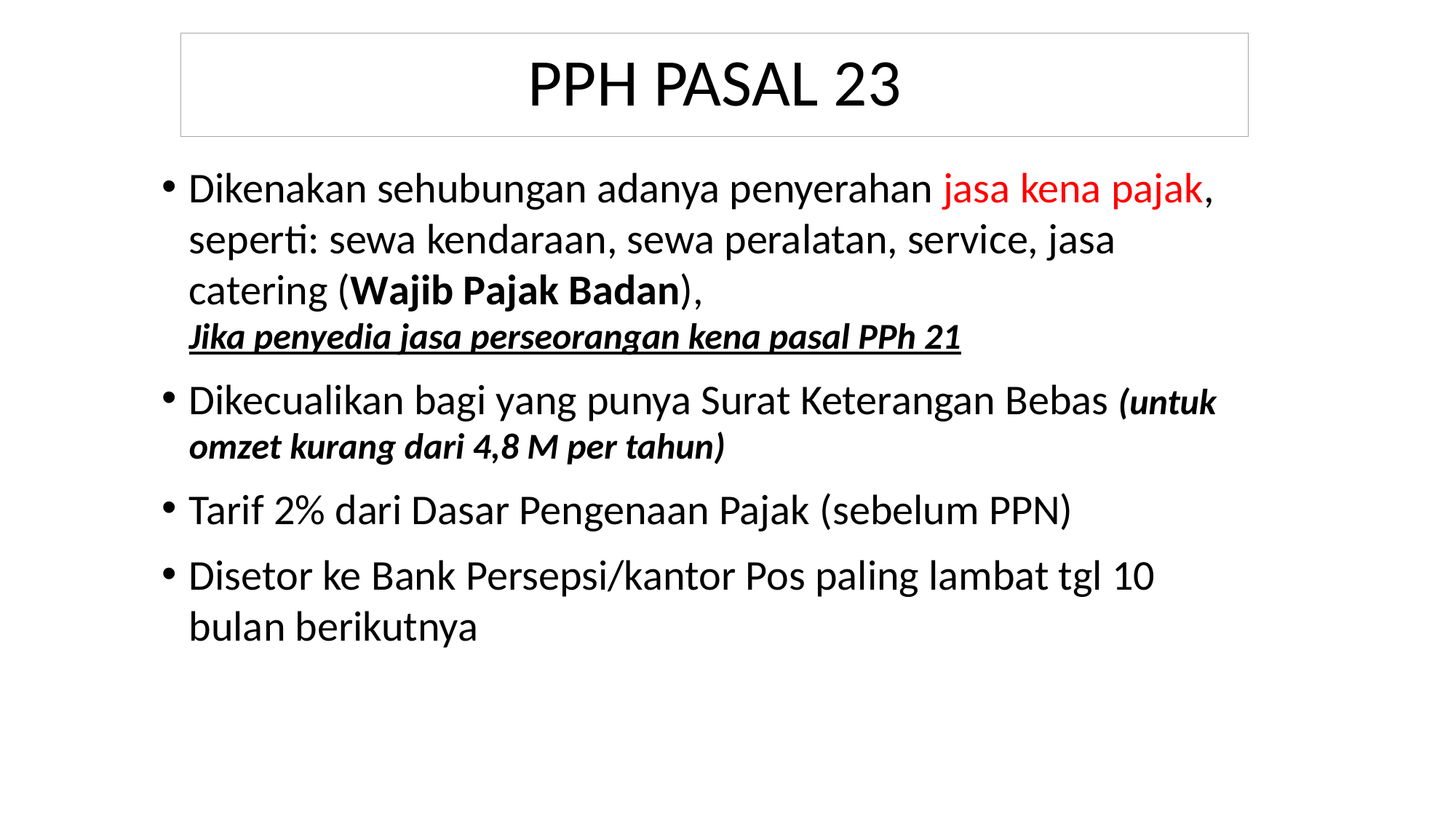

# PPH PASAL 23
Dikenakan sehubungan adanya penyerahan jasa kena pajak, seperti: sewa kendaraan, sewa peralatan, service, jasa catering (Wajib Pajak Badan),
Jika penyedia jasa perseorangan kena pasal PPh 21
Dikecualikan bagi yang punya Surat Keterangan Bebas (untuk omzet kurang dari 4,8 M per tahun)
Tarif 2% dari Dasar Pengenaan Pajak (sebelum PPN)
Disetor ke Bank Persepsi/kantor Pos paling lambat tgl 10 bulan berikutnya